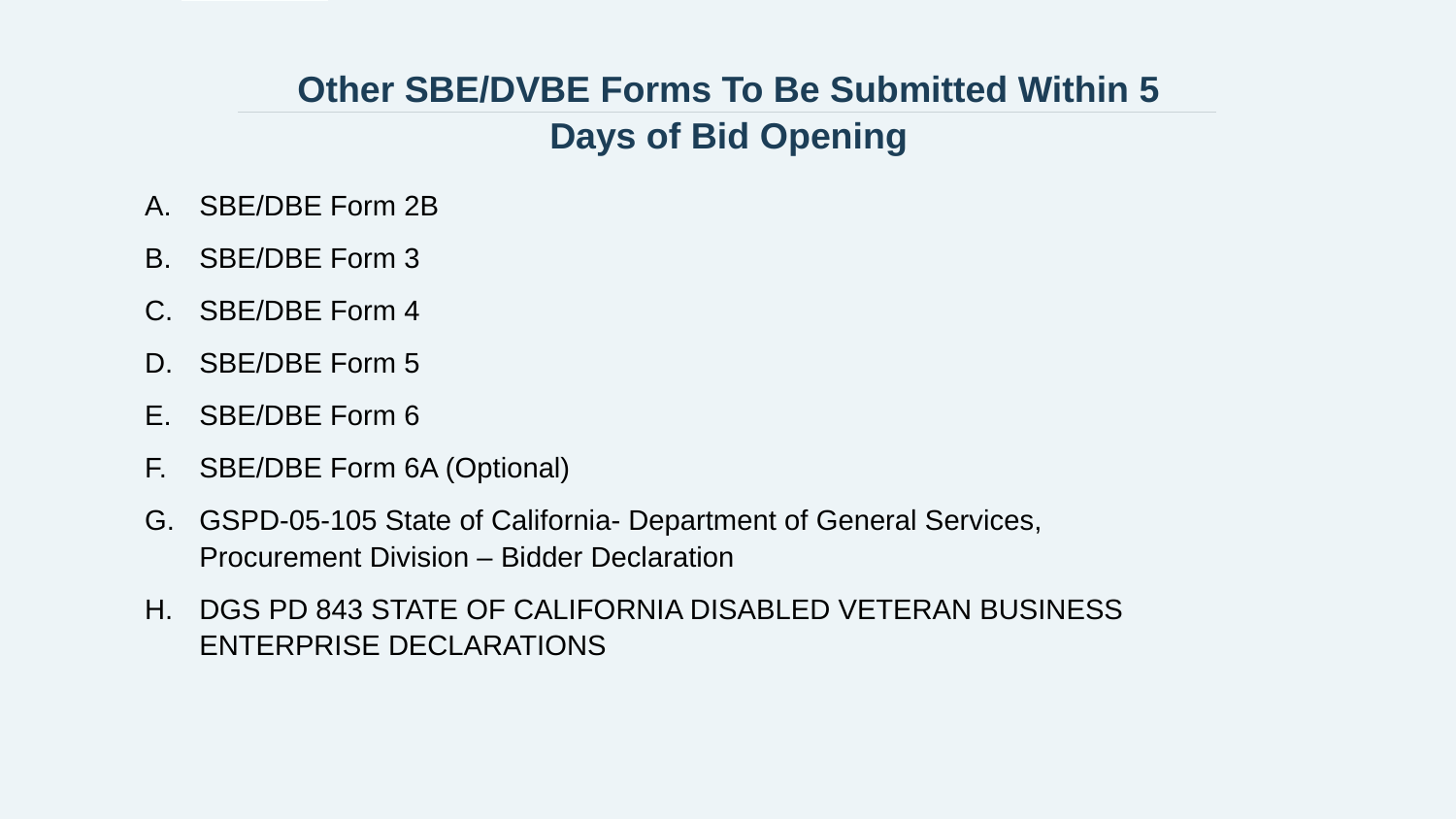

# Other SBE/DVBE Forms To Be Submitted Within 5 Days of Bid Opening
SBE/DBE Form 2B
SBE/DBE Form 3
SBE/DBE Form 4
SBE/DBE Form 5
SBE/DBE Form 6
SBE/DBE Form 6A (Optional)
GSPD-05-105 State of California- Department of General Services, Procurement Division – Bidder Declaration
DGS PD 843 STATE OF CALIFORNIA DISABLED VETERAN BUSINESS ENTERPRISE DECLARATIONS